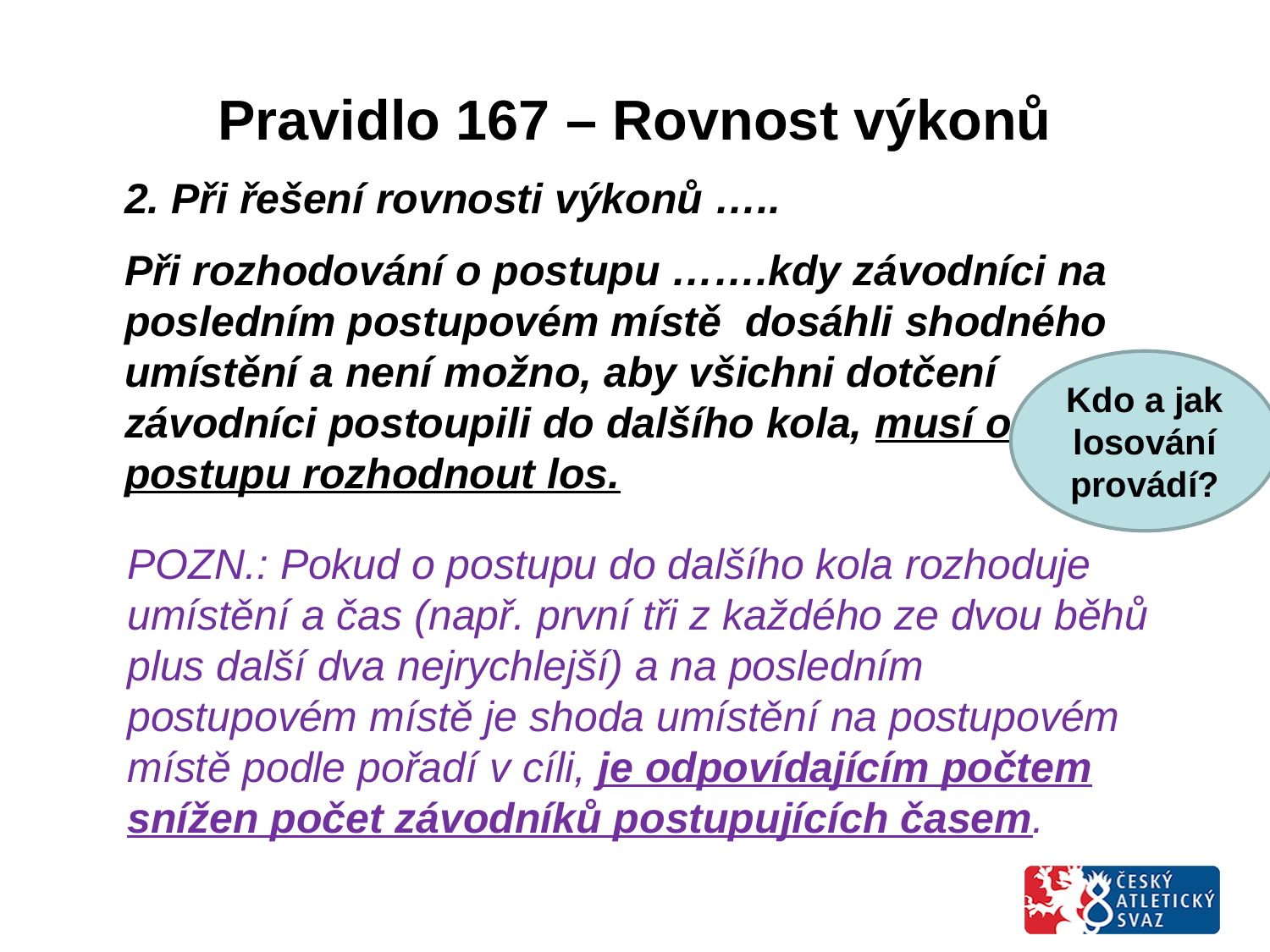

# Pravidlo 167 – Rovnost výkonů
2. Při řešení rovnosti výkonů …..
Při rozhodování o postupu …….kdy závodníci na posledním postupovém místě  dosáhli shodného umístění a není možno, aby všichni dotčení závodníci postoupili do dalšího kola, musí o postupu rozhodnout los.

1. Pokud rozhodčí v cíli nebo rozhodčí cílové kamery nemohou stanovit pořadí atletů ve smyslu ….. zůstává shoda umístění v platnosti
Kdo a jak losování provádí?
2. Při řešení rovnosti výkonů pro postup z kteréhokoliv kvalifikačního kola do dalšího kola soutěže na základě dosaženého výkonu, musí vedoucí rozhodčí cílové kamery vzít v úvahu skutečně naměřené časy v tisícinách sekundy.
POZN.: Pokud o postupu do dalšího kola rozhoduje umístění a čas (např. první tři z každého ze dvou běhů plus další dva nejrychlejší) a na posledním postupovém místě je shoda umístění na postupovém místě podle pořadí v cíli, je odpovídajícím počtem snížen počet závodníků postupujících časem.